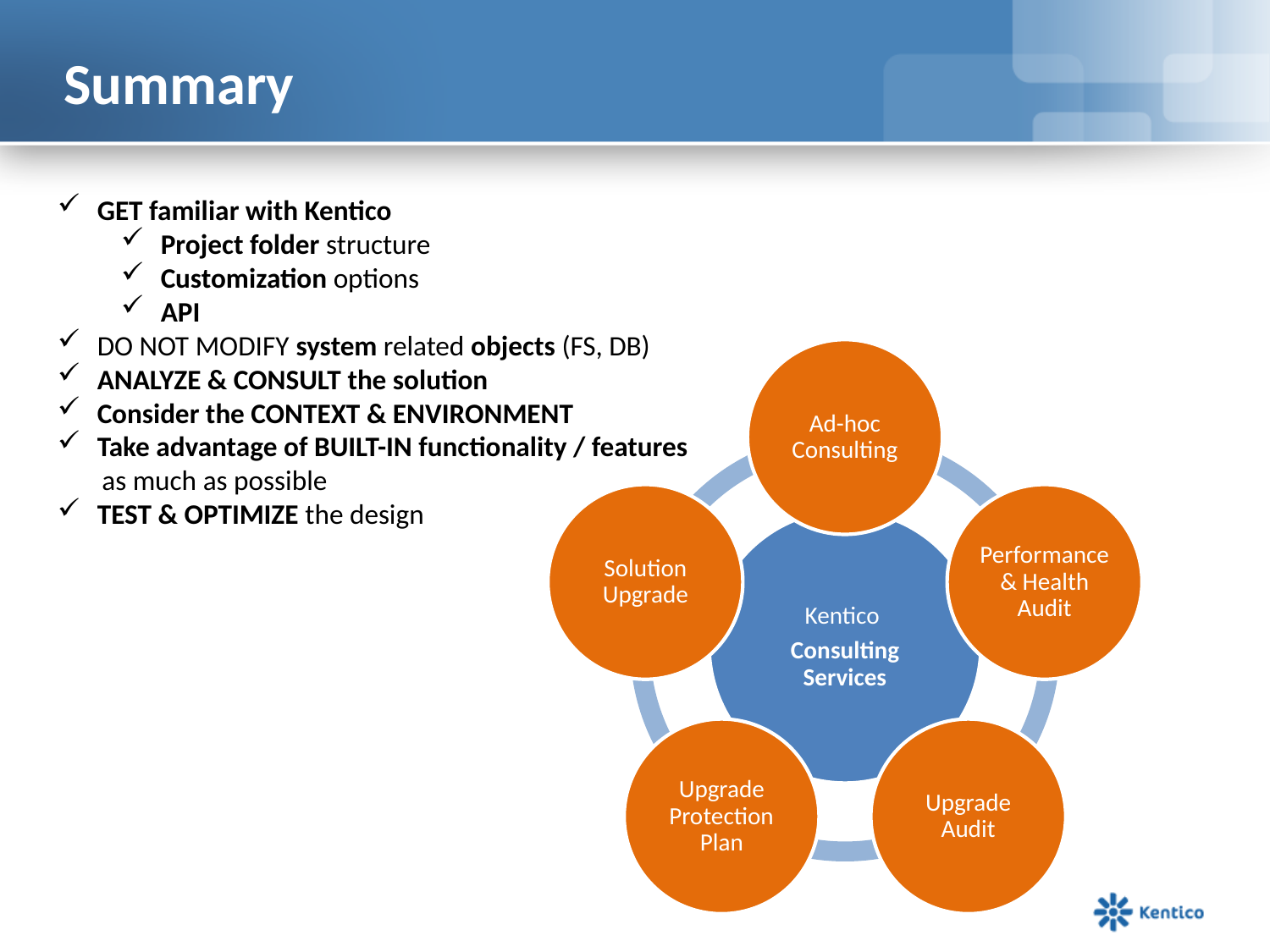

# Summary
GET familiar with Kentico
Project folder structure
Customization options
API
DO NOT MODIFY system related objects (FS, DB)
ANALYZE & CONSULT the solution
Consider the CONTEXT & ENVIRONMENT
Take advantage of BUILT-IN functionality / features
       as much as possible
TEST & OPTIMIZE the design

Kentico
Consulting Services
Ad-hoc Consulting
Performance & Health Audit
Upgrade Audit
Upgrade Protection Plan
Solution Upgrade